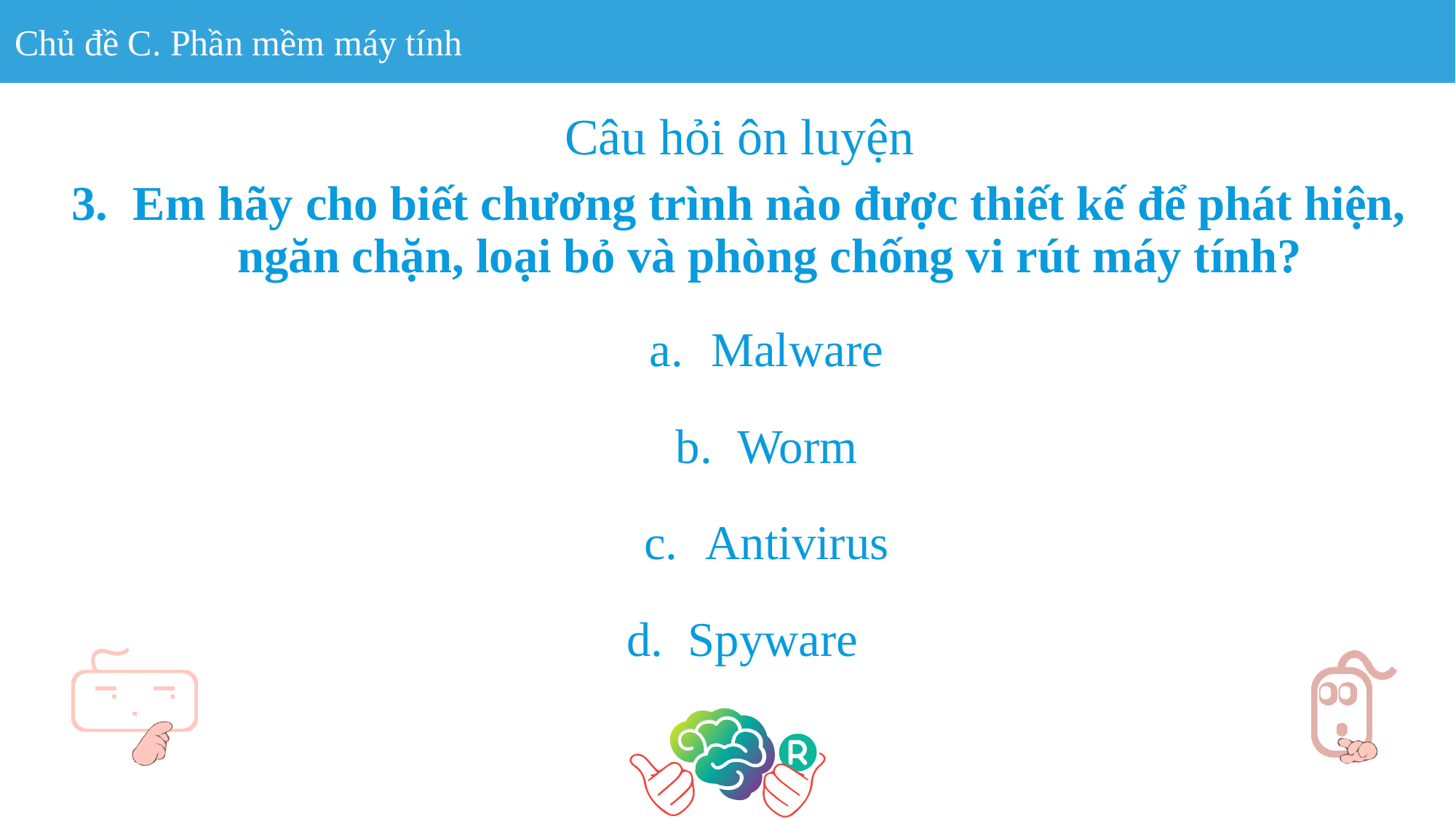

Chủ đề C. Phần mềm máy tính
Câu hỏi ôn luyện
Em hãy cho biết chương trình nào được thiết kế để phát hiện, ngăn chặn, loại bỏ và phòng chống vi rút máy tính?
Malware
Worm
Antivirus
Spyware